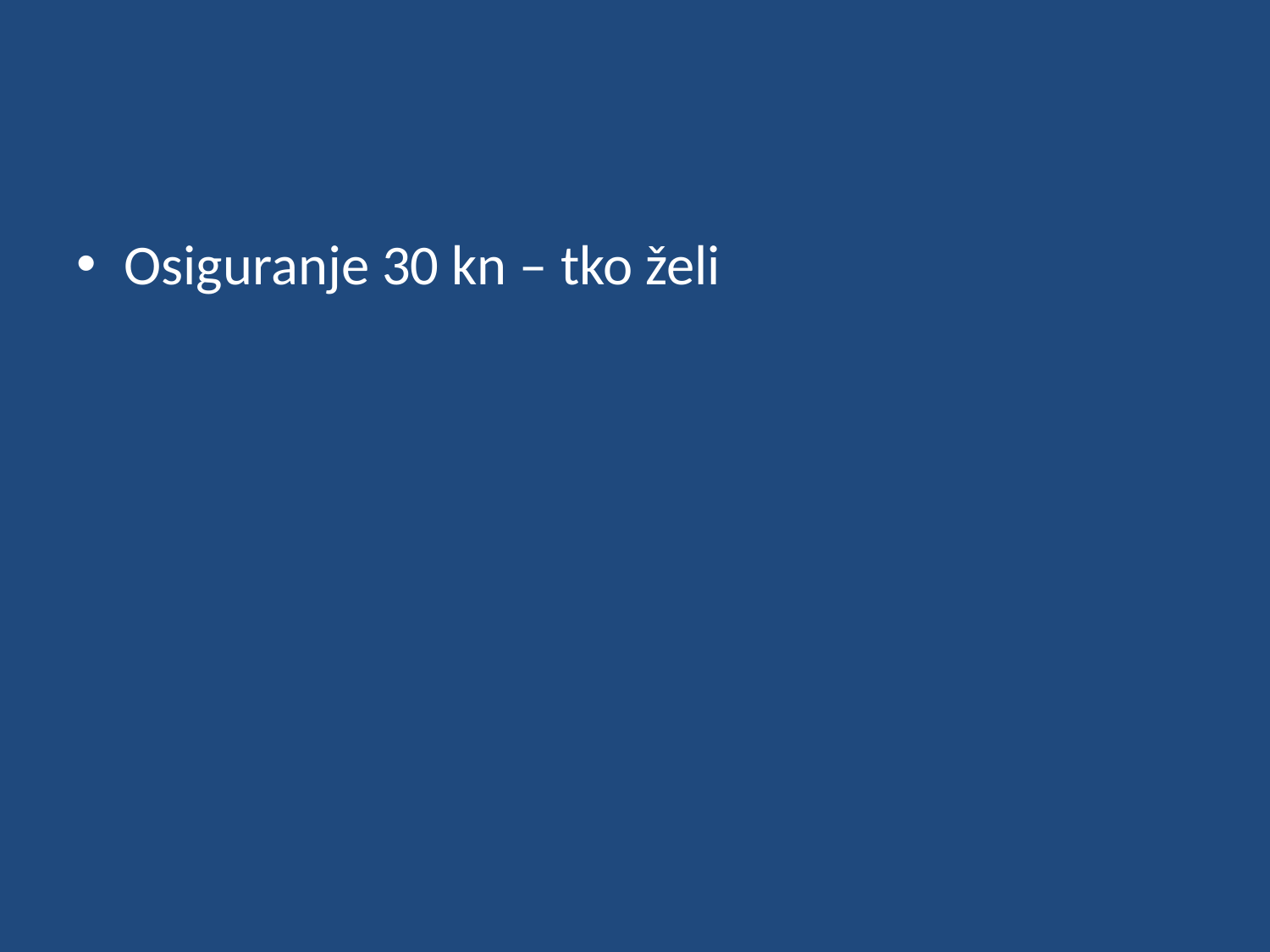

#
Osiguranje 30 kn – tko želi